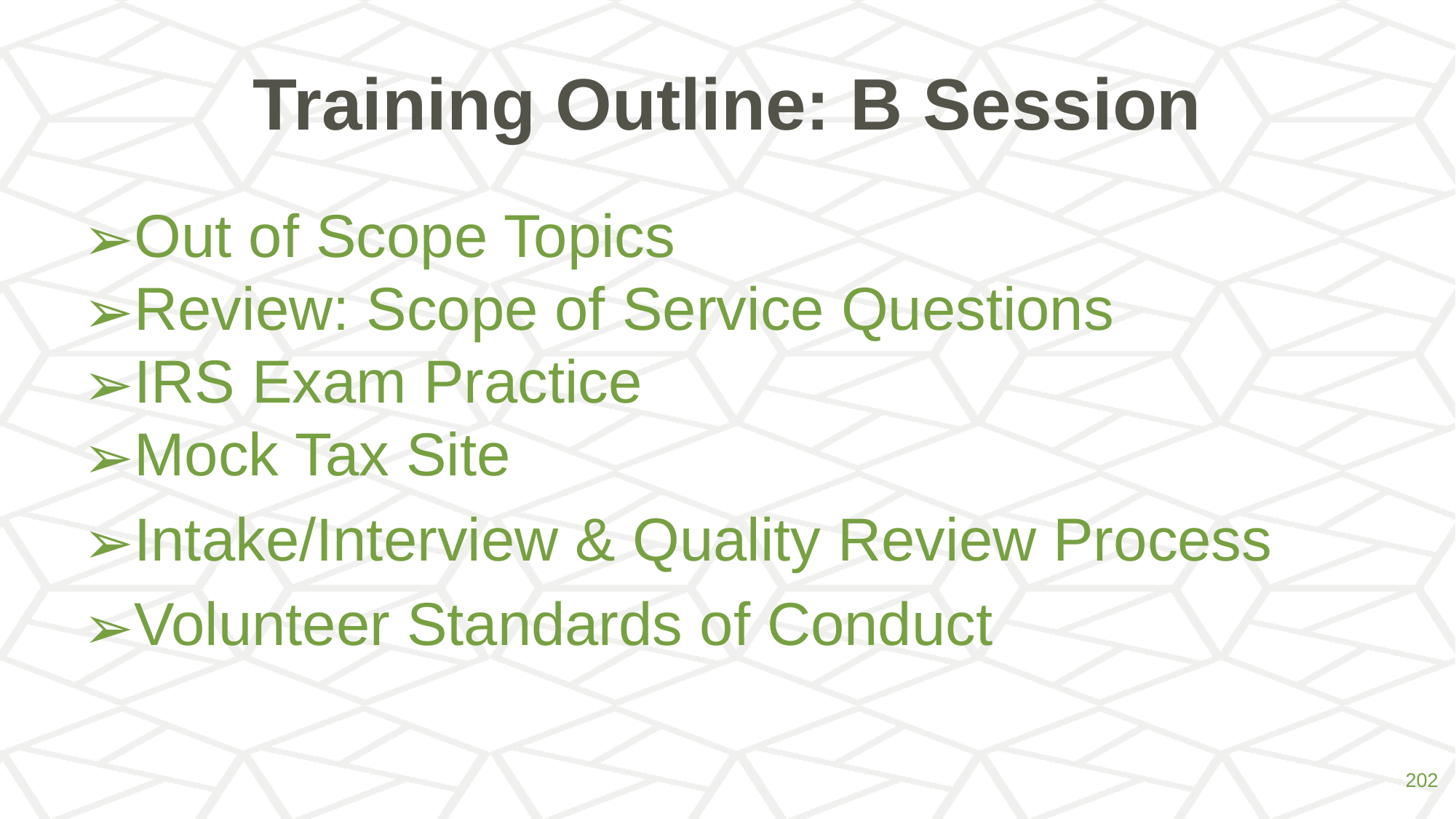

# Training Outline: B Session
Out of Scope Topics
Review: Scope of Service Questions
IRS Exam Practice
Mock Tax Site
Intake/Interview & Quality Review Process
Volunteer Standards of Conduct

202